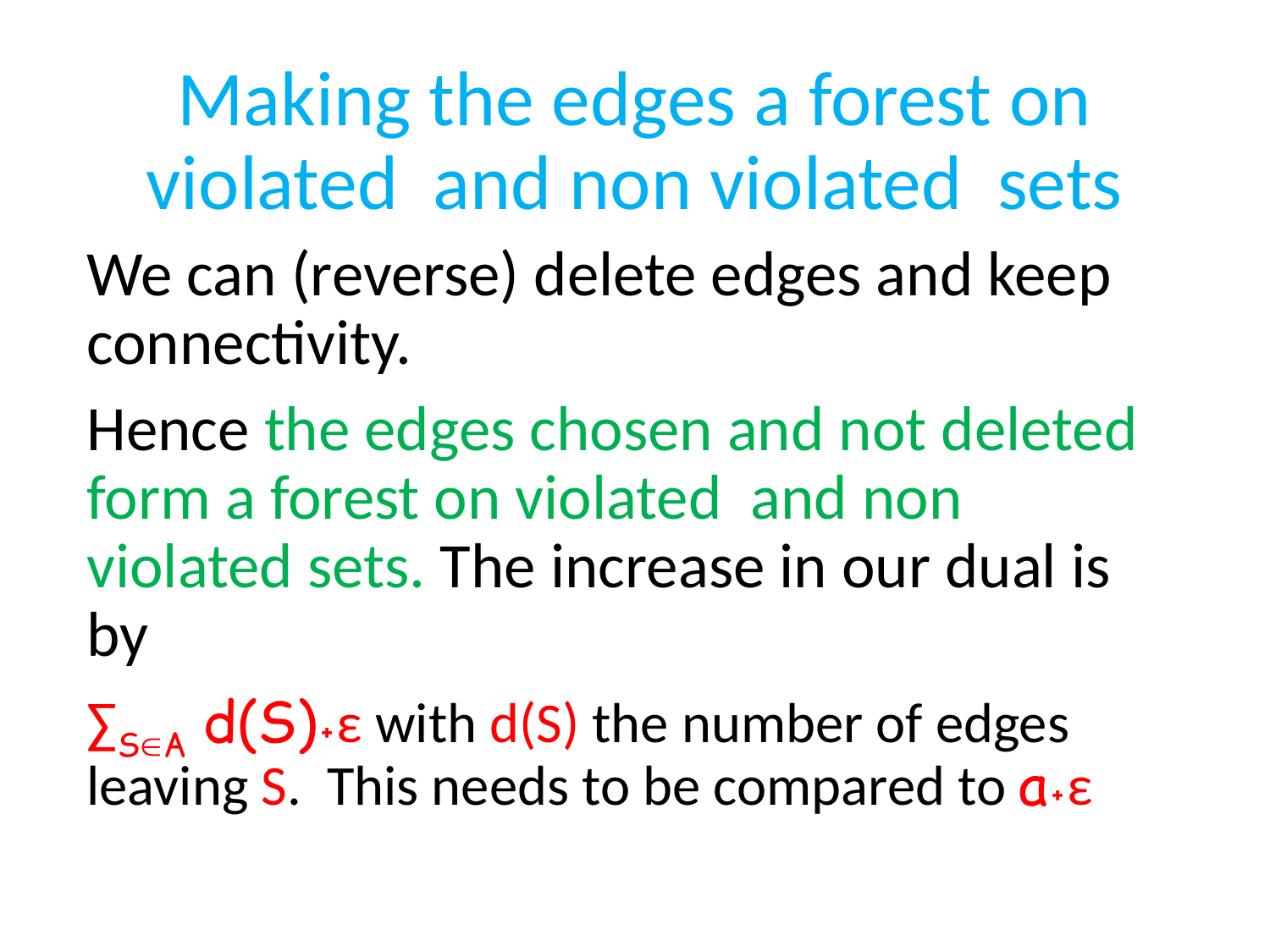

# Making the edges a forest on violated  and non violated  sets
We can (reverse) delete edges and keep connectivity.
Hence the edges chosen and not deleted form a forest on violated  and non violated sets. The increase in our dual is by
∑S∈A d(S)˖ε with d(S) the number of edges leaving S.  This needs to be compared to a˖ε